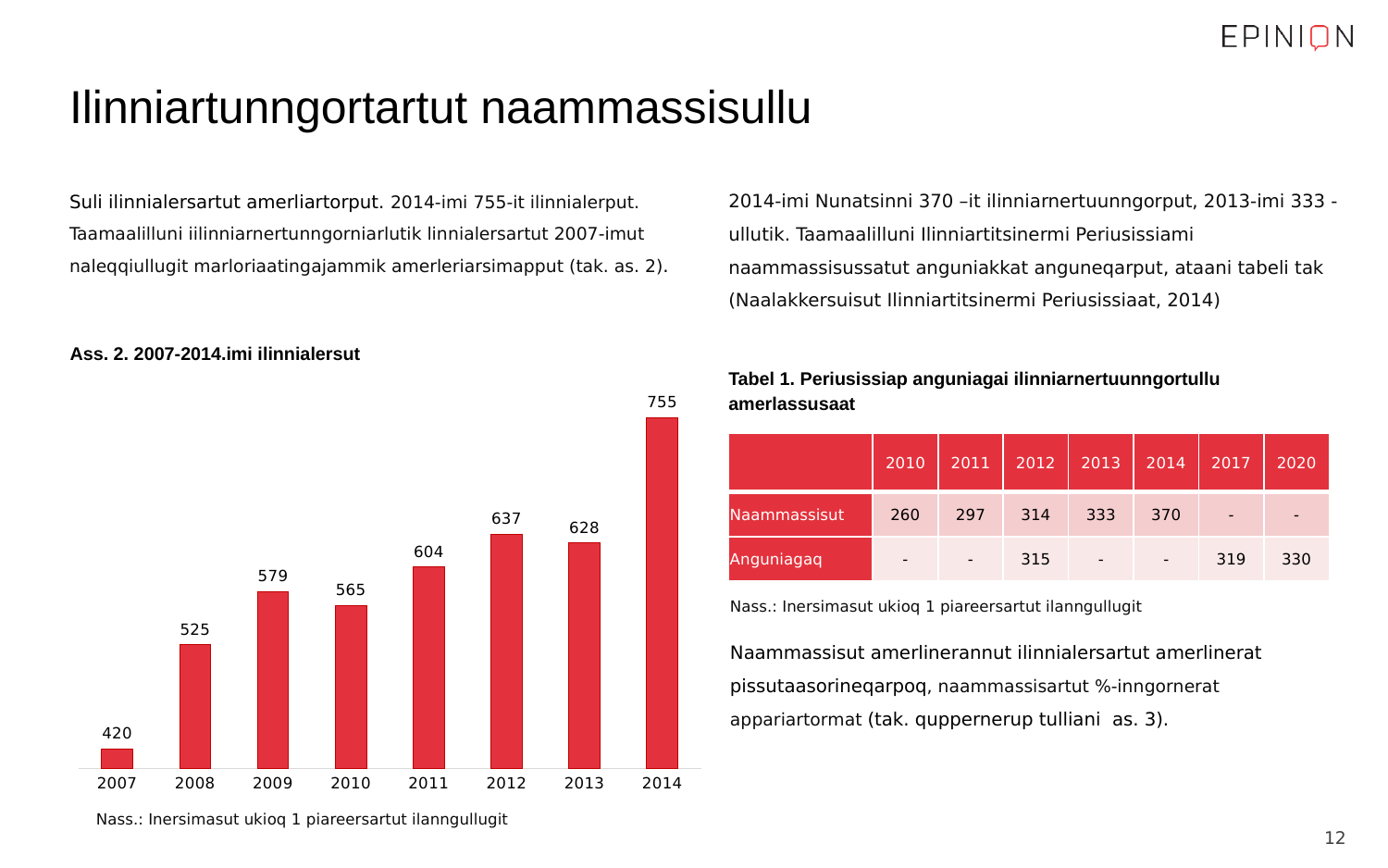

# Ilinniartunngortartut naammassisullu
2014-imi Nunatsinni 370 –it ilinniarnertuunngorput, 2013-imi 333 -ullutik. Taamaalilluni Ilinniartitsinermi Periusissiami naammassisussatut anguniakkat anguneqarput, ataani tabeli tak (Naalakkersuisut Ilinniartitsinermi Periusissiaat, 2014)

Suli ilinnialersartut amerliartorput. 2014-imi 755-it ilinnialerput. Taamaalilluni iilinniarnertunngorniarlutik linnialersartut 2007-imut naleqqiullugit marloriaatingajammik amerleriarsimapput (tak. as. 2).

Ass. 2. 2007-2014.imi ilinnialersut
Tabel 1. Periusissiap anguniagai ilinniarnertuunngortullu amerlassusaat

### Chart

| Category | Hele Grønland |
|---|---|
| 2007 | 420.0 |
| 2008 | 525.0 |
| 2009 | 579.0 |
| 2010 | 565.0 |
| 2011 | 604.0 |
| 2012 | 637.0 |
| 2013 | 628.0 |
| 2014 | 755.0 |
|  | 2010 | 2011 | 2012 | 2013 | 2014 | 2017 | 2020 |
| --- | --- | --- | --- | --- | --- | --- | --- |
| Naammassisut | 260 | 297 | 314 | 333 | 370 | - | - |
| Anguniagaq | - | - | 315 | - | - | 319 | 330 |
Nass.: Inersimasut ukioq 1 piareersartut ilanngullugit
Naammassisut amerlinerannut ilinnialersartut amerlinerat pissutaasorineqarpoq, naammassisartut %-inngornerat appariartormat (tak. quppernerup tulliani  as. 3).

Nass.: Inersimasut ukioq 1 piareersartut ilanngullugit
 12